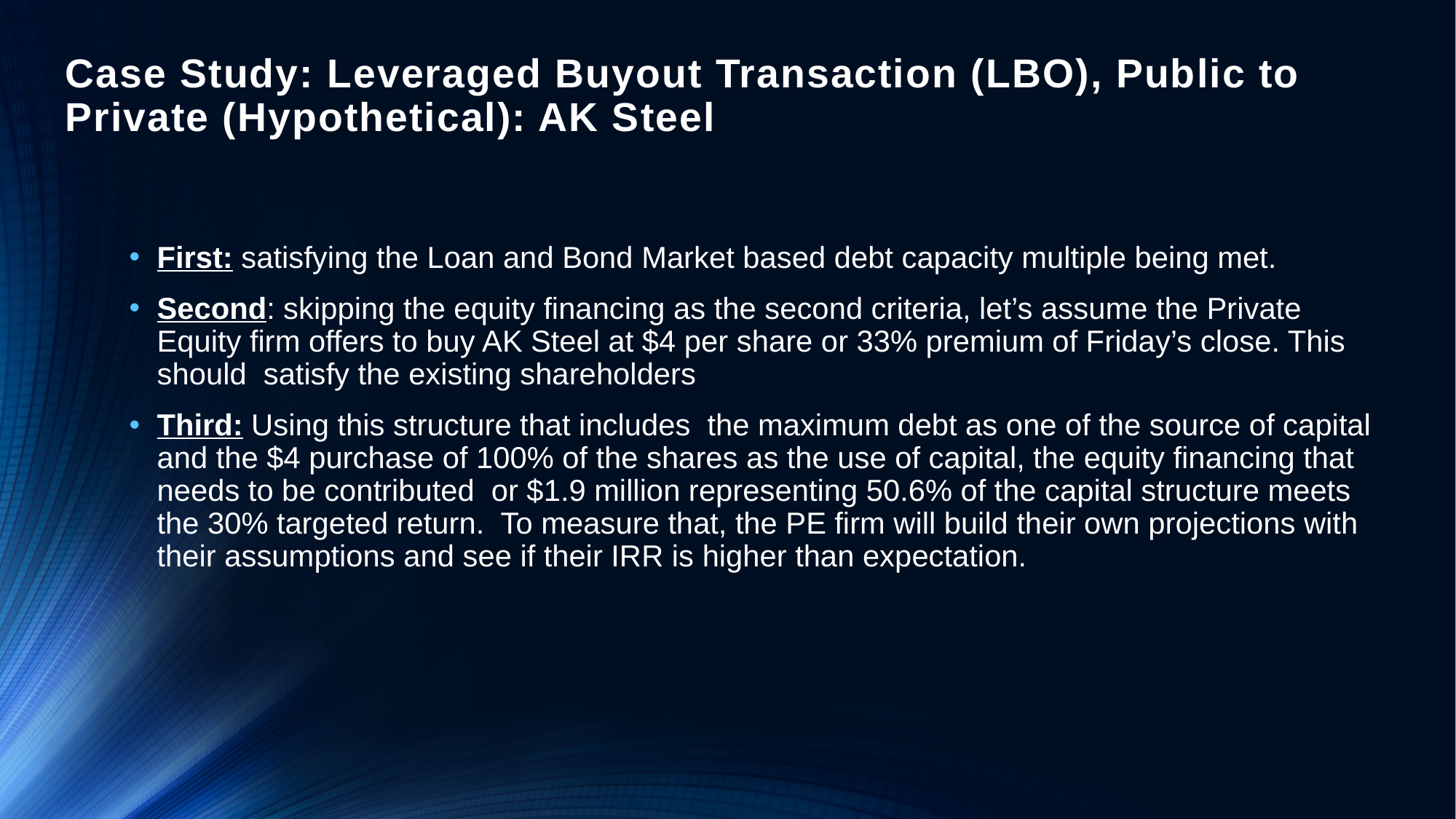

Case Study: Leveraged Buyout Transaction (LBO), Public to Private (Hypothetical): AK Steel

First: satisfying the Loan and Bond Market based debt capacity multiple being met.
Second: skipping the equity financing as the second criteria, let’s assume the Private Equity firm offers to buy AK Steel at $4 per share or 33% premium of Friday’s close. This should  satisfy the existing shareholders
Third: Using this structure that includes  the maximum debt as one of the source of capital and the $4 purchase of 100% of the shares as the use of capital, the equity financing that needs to be contributed  or $1.9 million representing 50.6% of the capital structure meets the 30% targeted return.  To measure that, the PE firm will build their own projections with their assumptions and see if their IRR is higher than expectation.